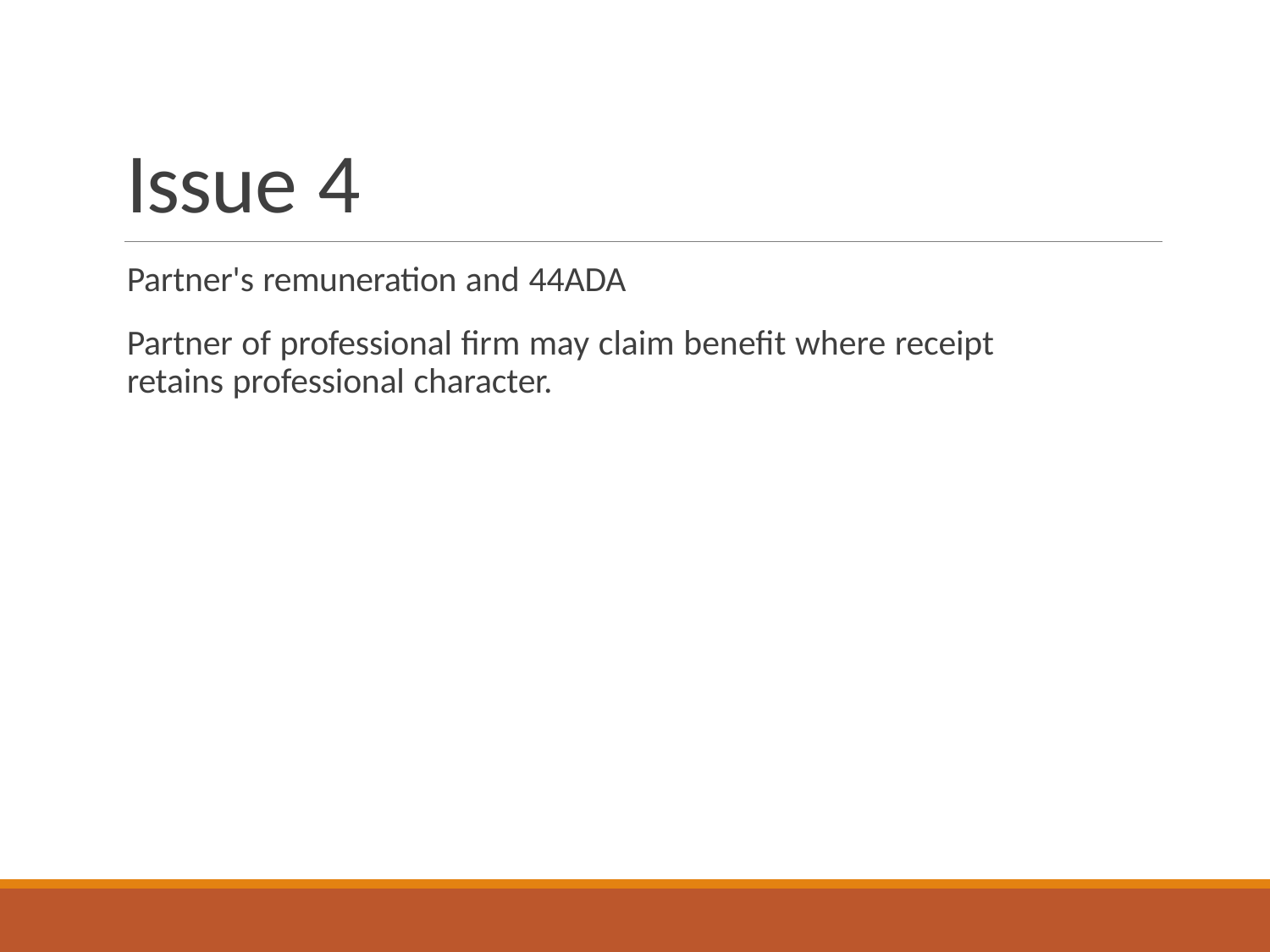

# Issue 4
Partner's remuneration and 44ADA
Partner of professional firm may claim benefit where receipt retains professional character.